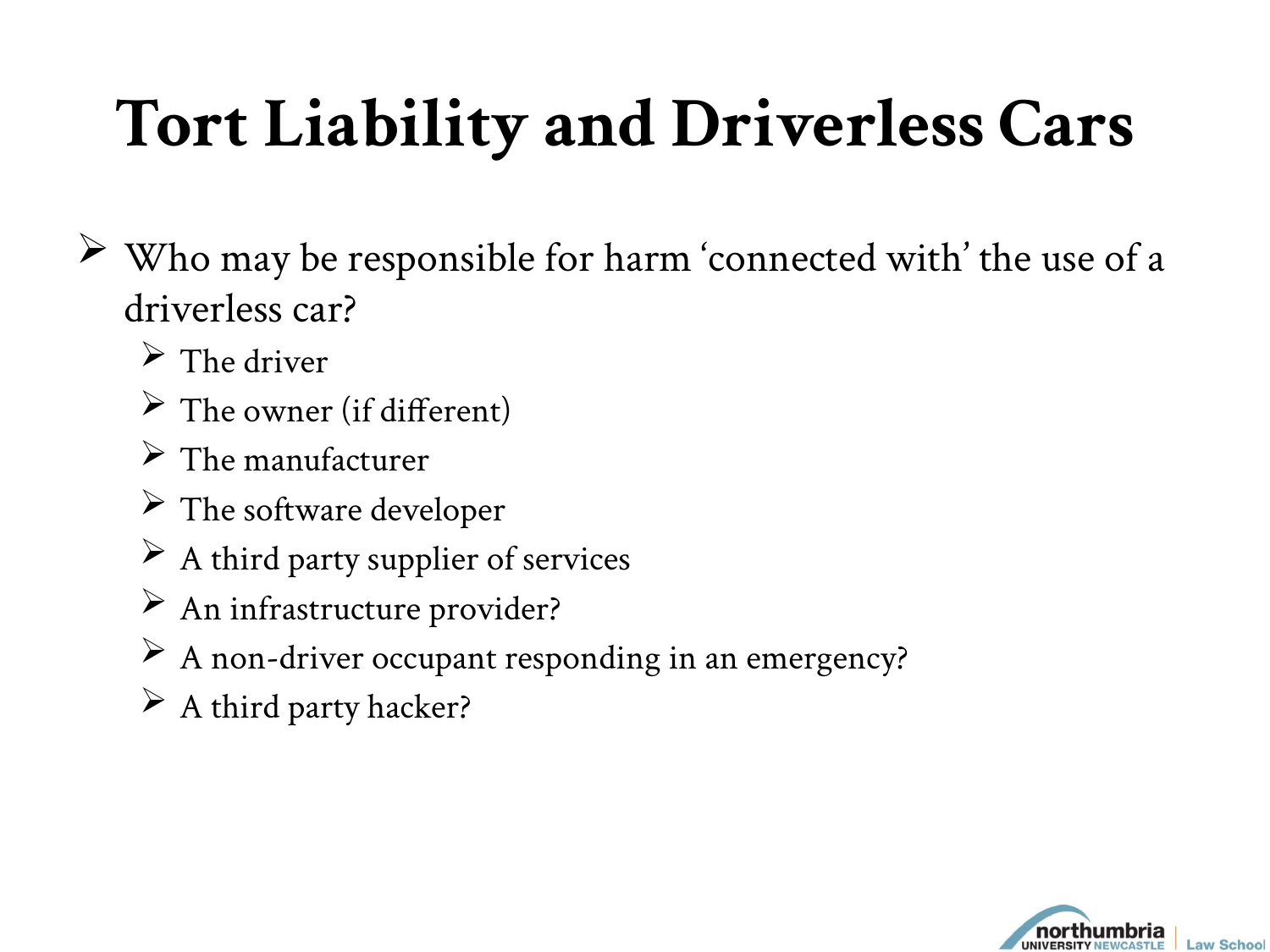

# Tort Liability and Driverless Cars
Who may be responsible for harm ‘connected with’ the use of a driverless car?
The driver
The owner (if different)
The manufacturer
The software developer
A third party supplier of services
An infrastructure provider?
A non-driver occupant responding in an emergency?
A third party hacker?